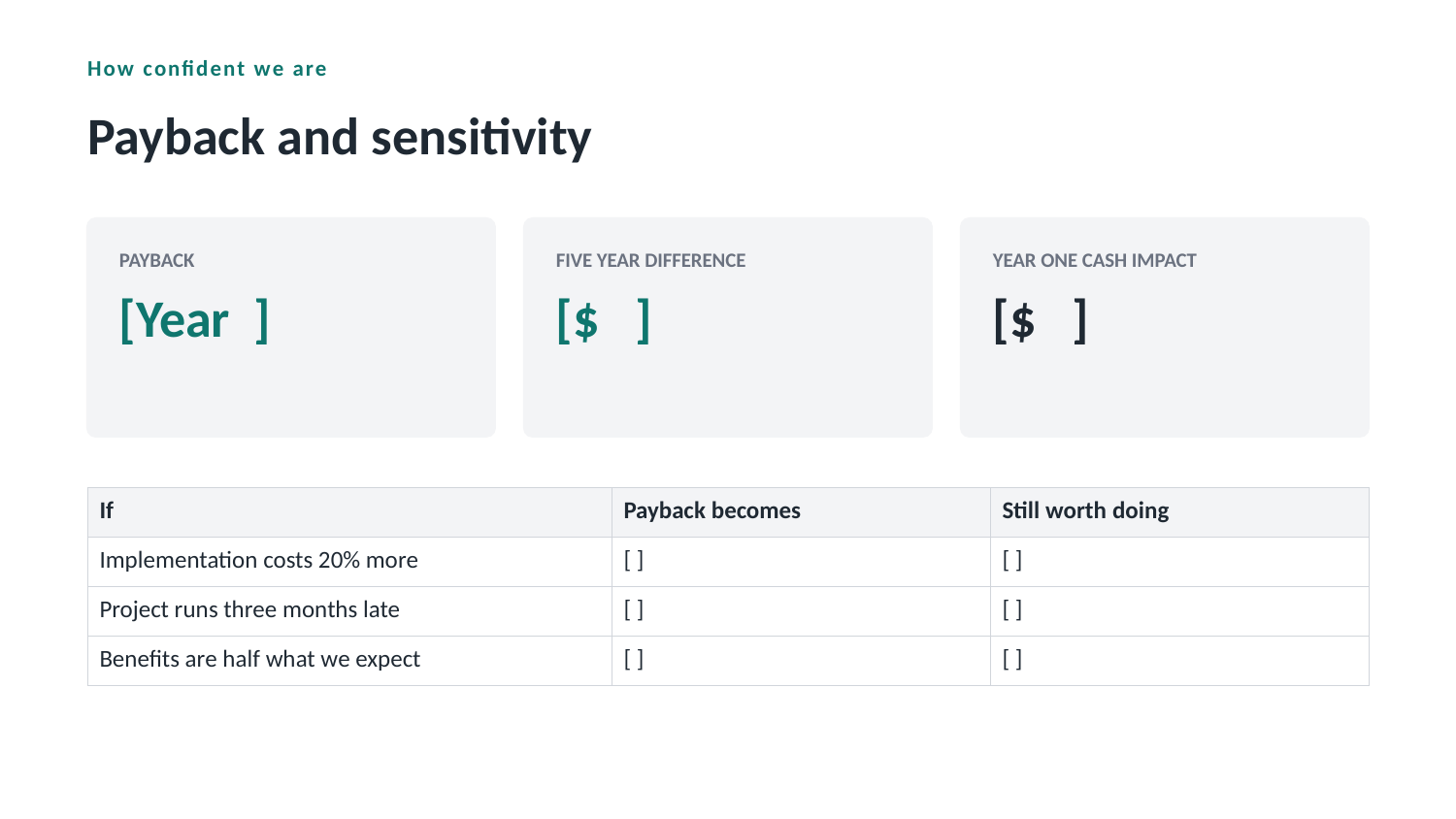

How confident we are
Payback and sensitivity

PAYBACK
FIVE YEAR DIFFERENCE
YEAR ONE CASH IMPACT
[Year  ]
[$   ]
[$   ]
| If | Payback becomes | Still worth doing |
| --- | --- | --- |
| Implementation costs 20% more | [ ] | [ ] |
| Project runs three months late | [ ] | [ ] |
| Benefits are half what we expect | [ ] | [ ] |